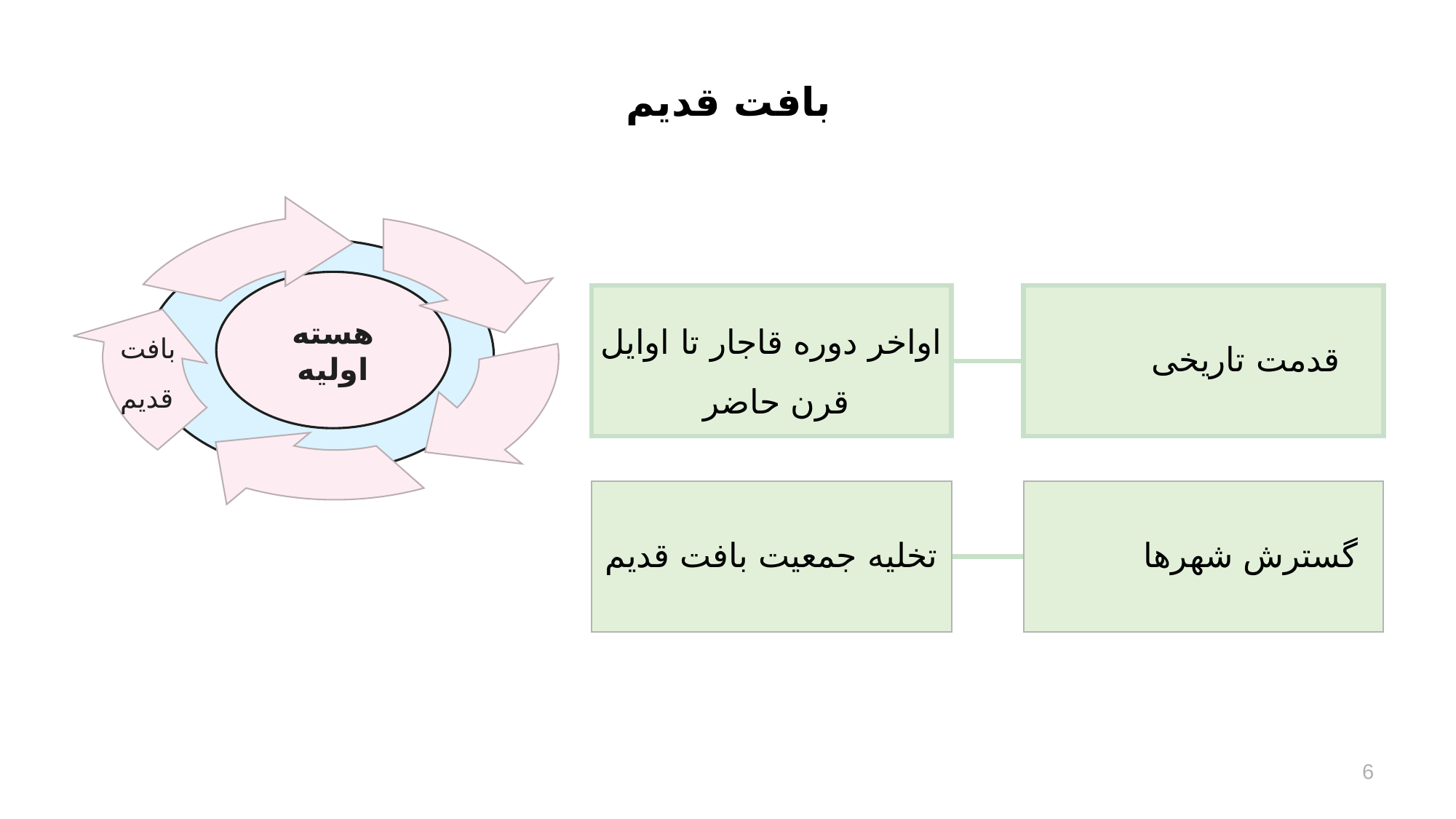

# بافت قدیم
قدمت تاریخی
اواخر دوره قاجار تا اوایل قرن حاضر
گسترش شهرها
تخلیه جمعیت بافت قدیم

هسته اولیه
بافت
 قدیم
6